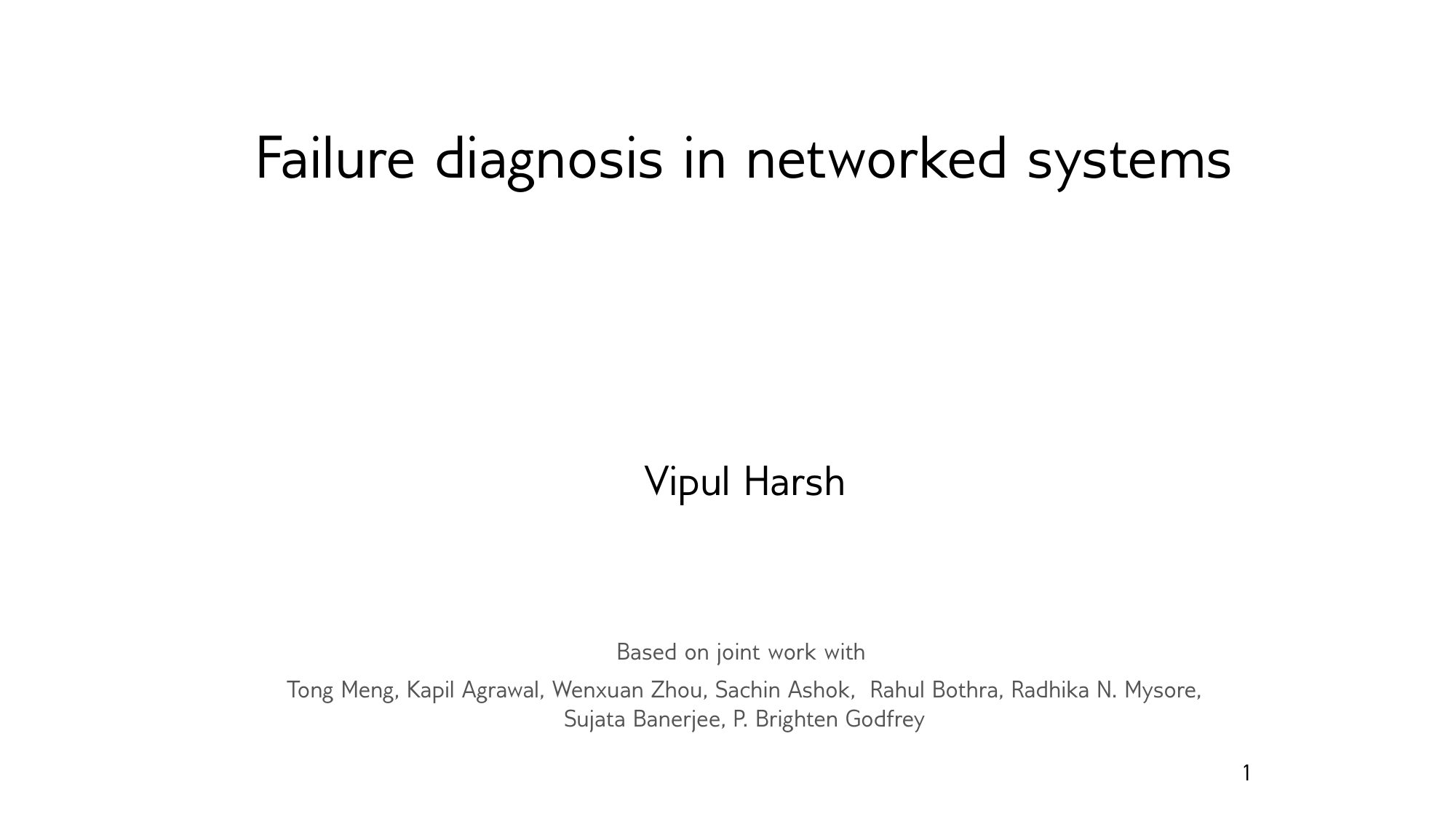

# Failure diagnosis in networked systems
Vipul Harsh
Based on joint work with
Tong Meng, Kapil Agrawal, Wenxuan Zhou, Sachin Ashok,  Rahul Bothra, Radhika N. Mysore, Sujata Banerjee, P. Brighten Godfrey
1